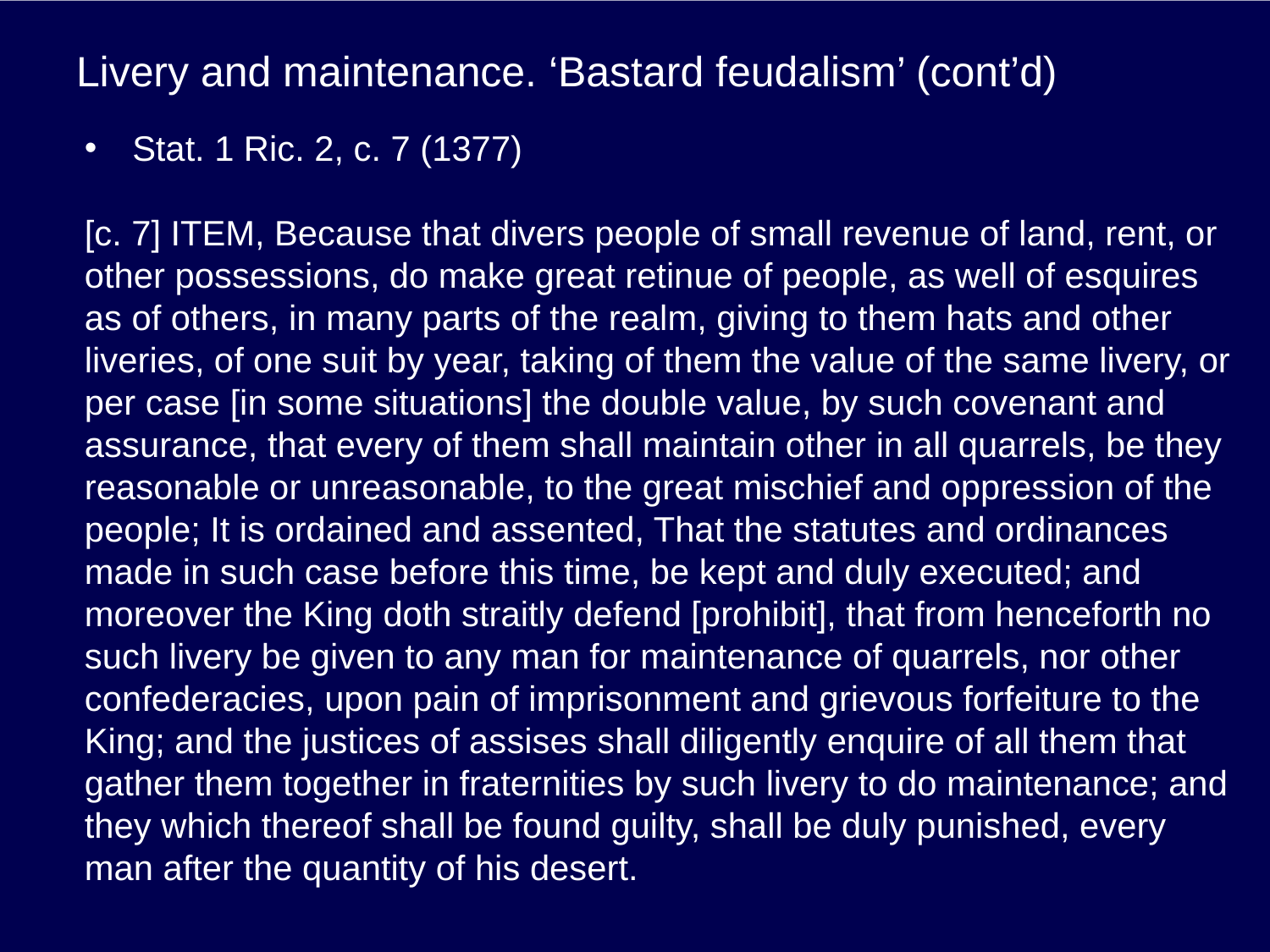

# Livery and maintenance. ‘Bastard feudalism’ (cont’d)
Stat. 1 Ric. 2, c. 7 (1377)

[c. 7] ITEM, Because that divers people of small revenue of land, rent, or other possessions, do make great retinue of people, as well of esquires as of others, in many parts of the realm, giving to them hats and other liveries, of one suit by year, taking of them the value of the same livery, or per case [in some situations] the double value, by such covenant and assurance, that every of them shall maintain other in all quarrels, be they reasonable or unreasonable, to the great mischief and oppression of the people; It is ordained and assented, That the statutes and ordinances made in such case before this time, be kept and duly executed; and moreover the King doth straitly defend [prohibit], that from henceforth no such livery be given to any man for maintenance of quarrels, nor other confederacies, upon pain of imprisonment and grievous forfeiture to the King; and the justices of assises shall diligently enquire of all them that gather them together in fraternities by such livery to do maintenance; and they which thereof shall be found guilty, shall be duly punished, every man after the quantity of his desert.